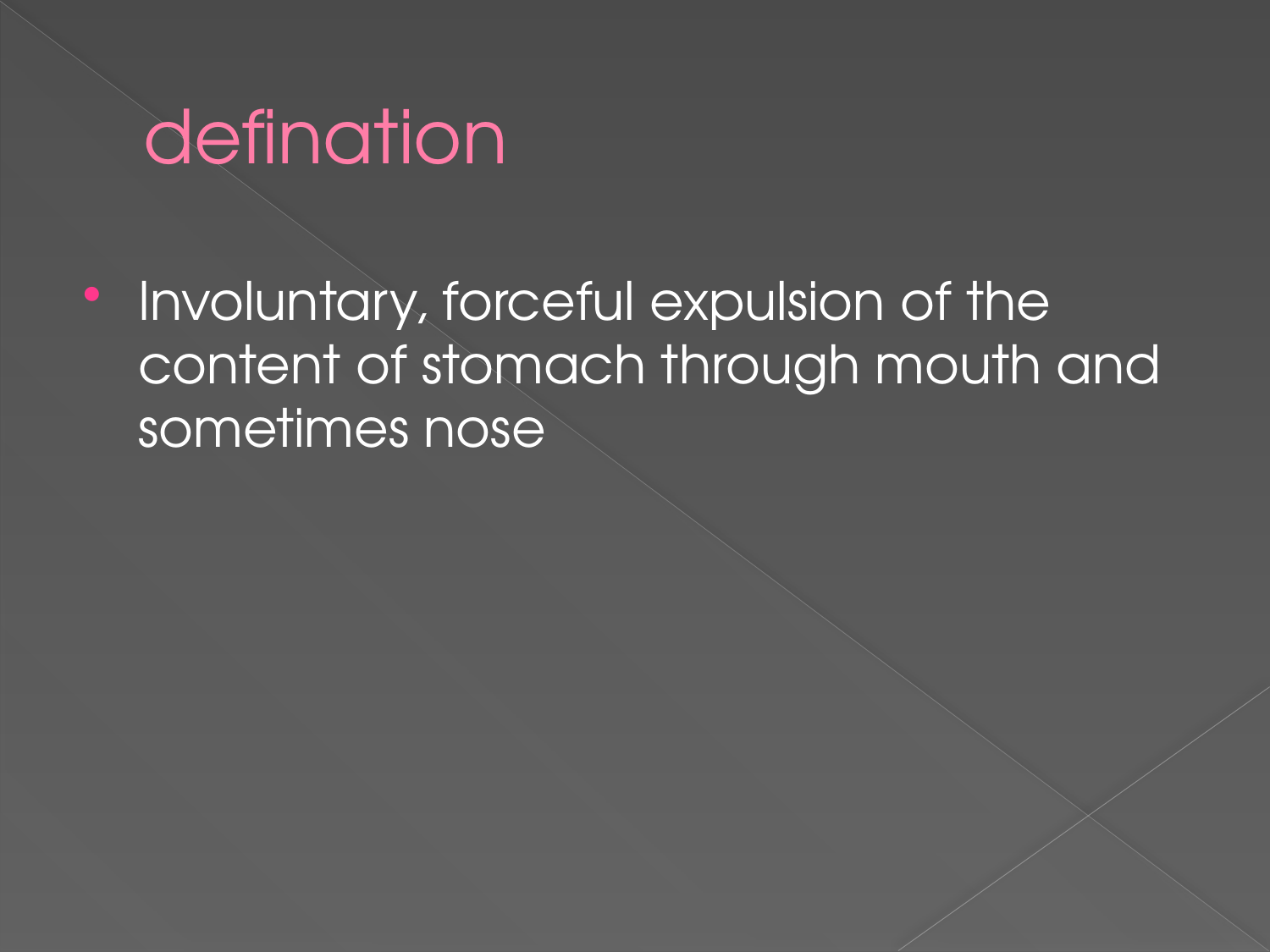

# defination
Involuntary, forceful expulsion of the content of stomach through mouth and sometimes nose